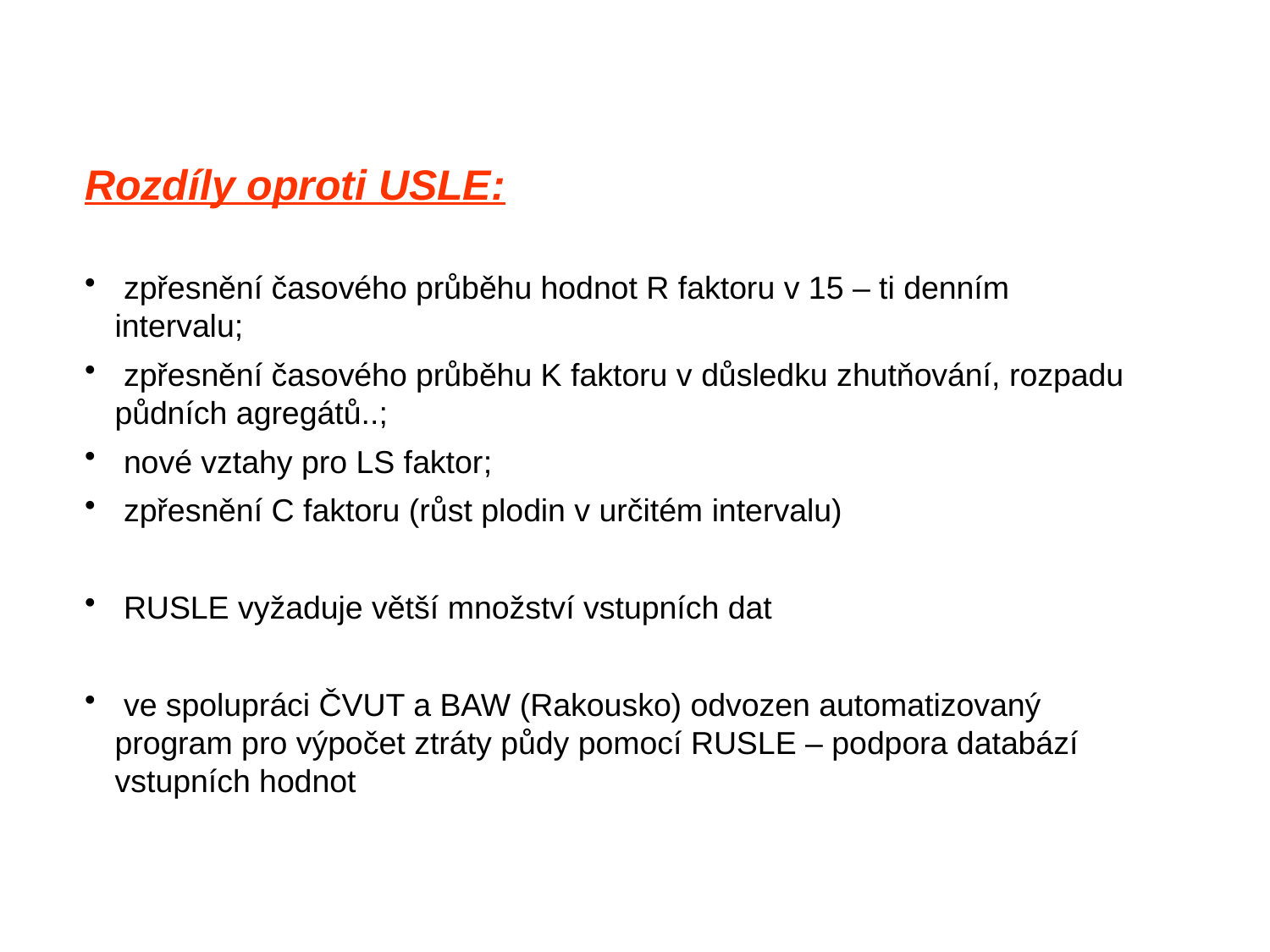

Rozdíly oproti USLE:

 zpřesnění časového průběhu hodnot R faktoru v 15 – ti denním intervalu;
 zpřesnění časového průběhu K faktoru v důsledku zhutňování, rozpadu půdních agregátů..;
 nové vztahy pro LS faktor;
 zpřesnění C faktoru (růst plodin v určitém intervalu)

 RUSLE vyžaduje větší množství vstupních dat

 ve spolupráci ČVUT a BAW (Rakousko) odvozen automatizovaný program pro výpočet ztráty půdy pomocí RUSLE – podpora databází vstupních hodnot